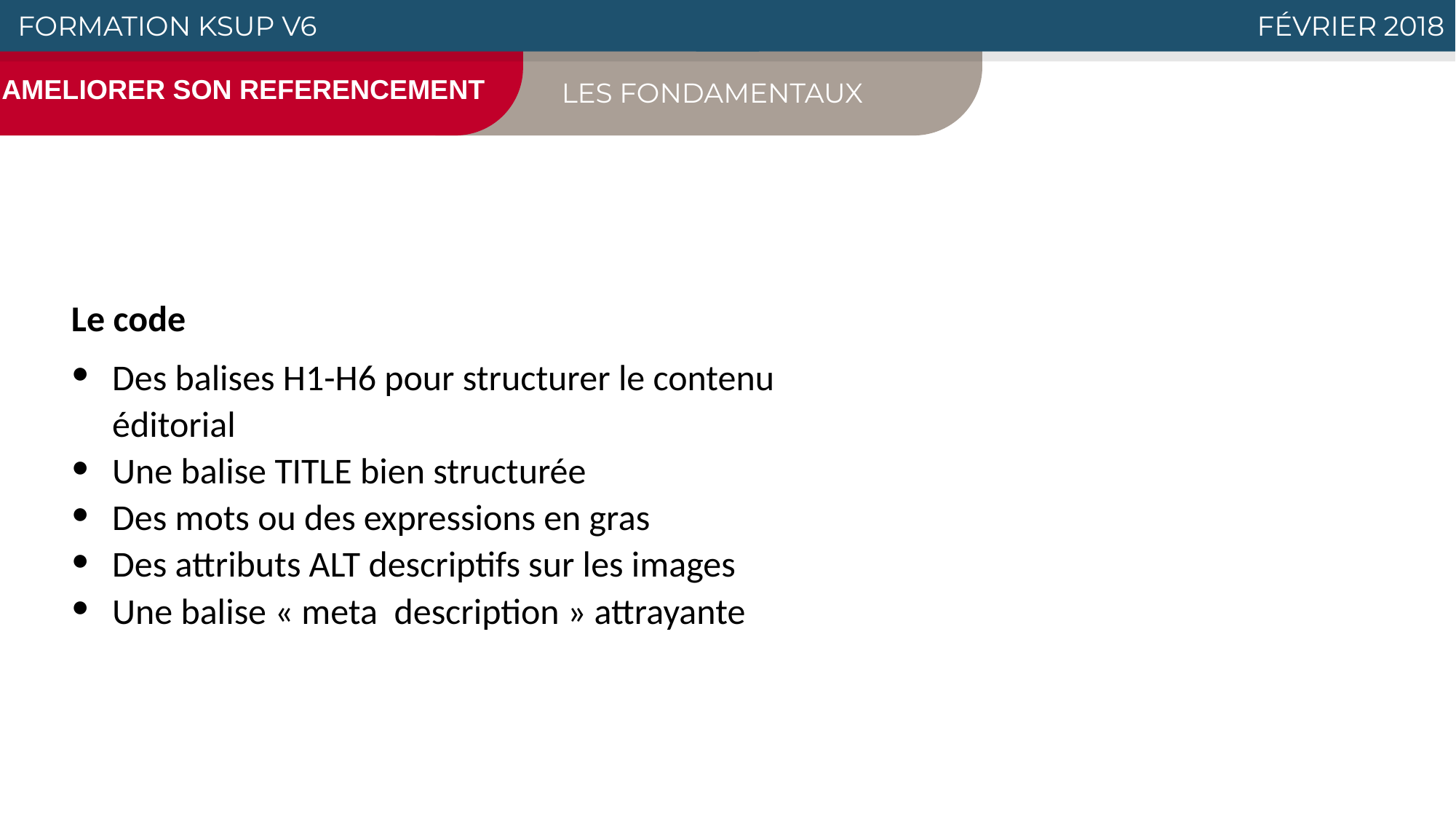

AMELIORER SON REFERENCEMENT
-
LES FONDAMENTAUX

 FORMATION KSUP V6
 FÉVRIER 2018
Le code
Des balises H1-H6 pour structurer le contenu éditorial
Une balise TITLE bien structurée
Des mots ou des expressions en gras
Des attributs ALT descriptifs sur les images
Une balise « meta  description » attrayante